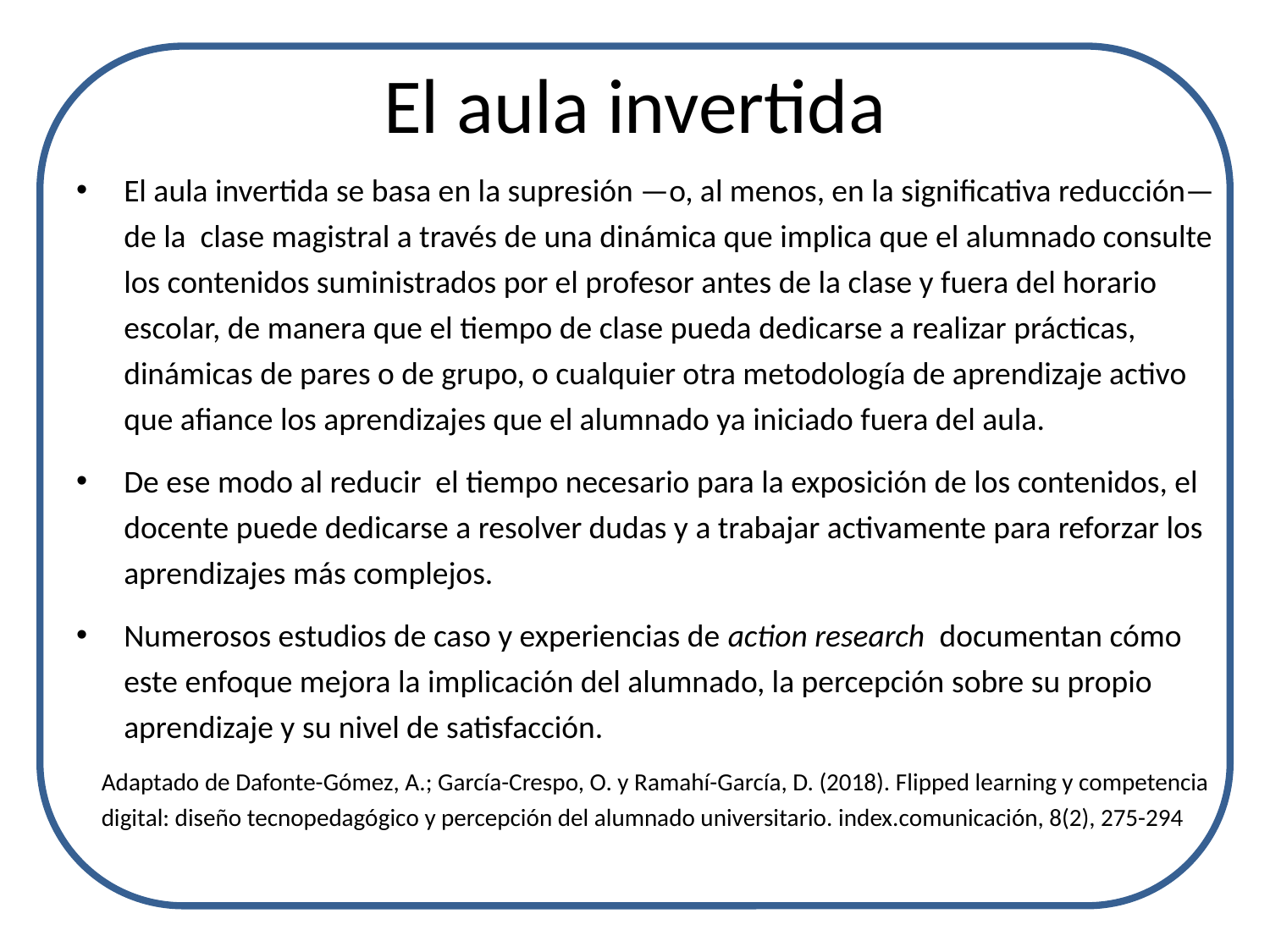

# El aula invertida

El aula invertida se basa en la supresión —o, al menos, en la significativa reducción— de la  clase magistral a través de una dinámica que implica que el alumnado consulte los contenidos suministrados por el profesor antes de la clase y fuera del horario escolar, de manera que el tiempo de clase pueda dedicarse a realizar prácticas, dinámicas de pares o de grupo, o cualquier otra metodología de aprendizaje activo que afiance los aprendizajes que el alumnado ya iniciado fuera del aula.
De ese modo al reducir  el tiempo necesario para la exposición de los contenidos, el docente puede dedicarse a resolver dudas y a trabajar activamente para reforzar los aprendizajes más complejos.
Numerosos estudios de caso y experiencias de action research  documentan cómo este enfoque mejora la implicación del alumnado, la percepción sobre su propio aprendizaje y su nivel de satisfacción.
Adaptado de Dafonte-Gómez, A.; García-Crespo, O. y Ramahí-García, D. (2018). Flipped learning y competencia digital: diseño tecnopedagógico y percepción del alumnado universitario. index.comunicación, 8(2), 275-294